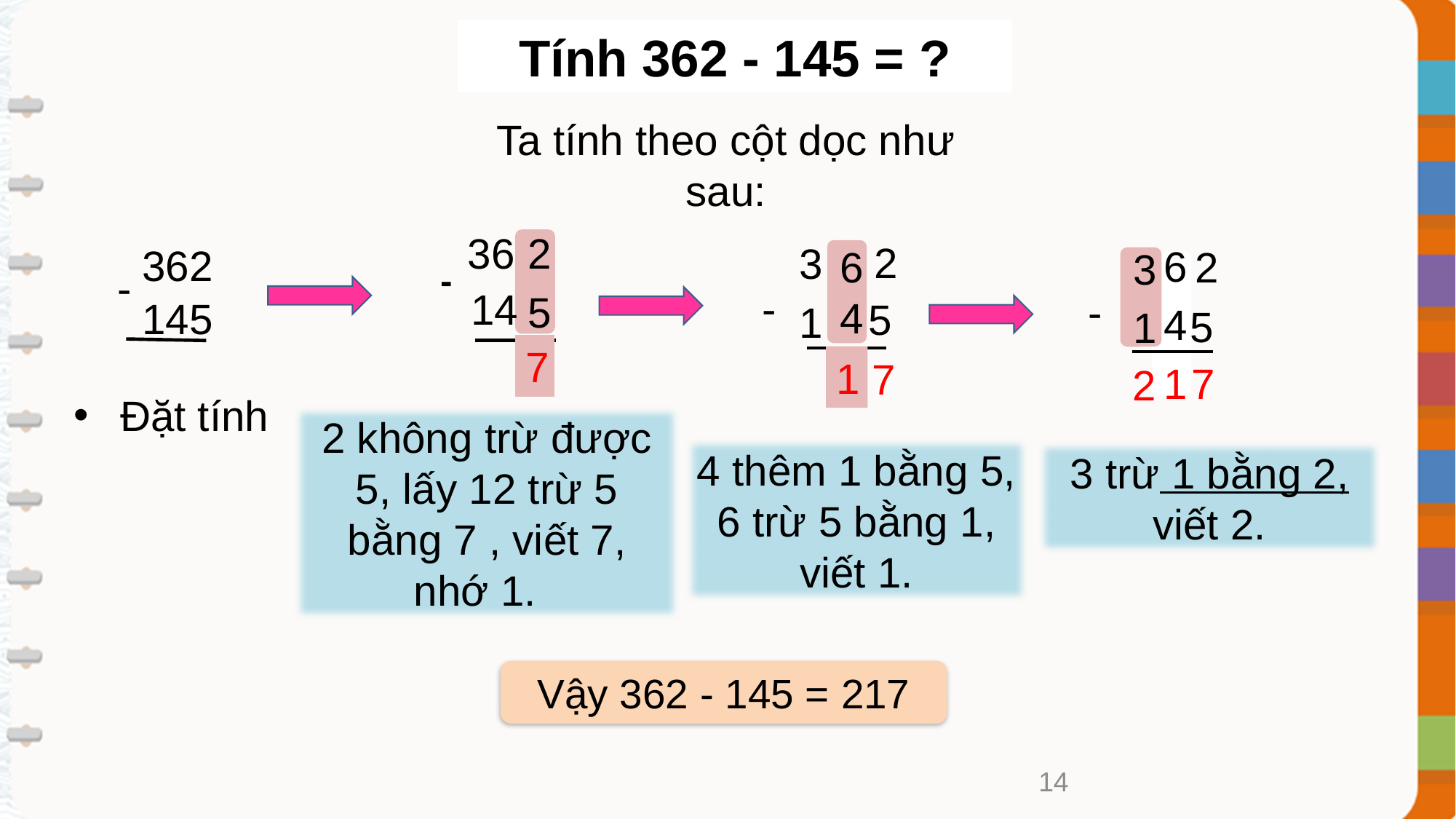

Tính 362 - 145 = ?
Ta tính theo cột dọc như sau:
3
1
36
2
5
2
5
7
362
-
145
2
5
7
64
3
1
6
4
1
-

-
14
-

7
1
2
Đặt tính
2 không trừ được 5, lấy 12 trừ 5 bằng 7 , viết 7, nhớ 1.
4 thêm 1 bằng 5,
6 trừ 5 bằng 1, viết 1.
3 trừ 1 bằng 2, viết 2.
Vậy 362 - 145 = 217
14